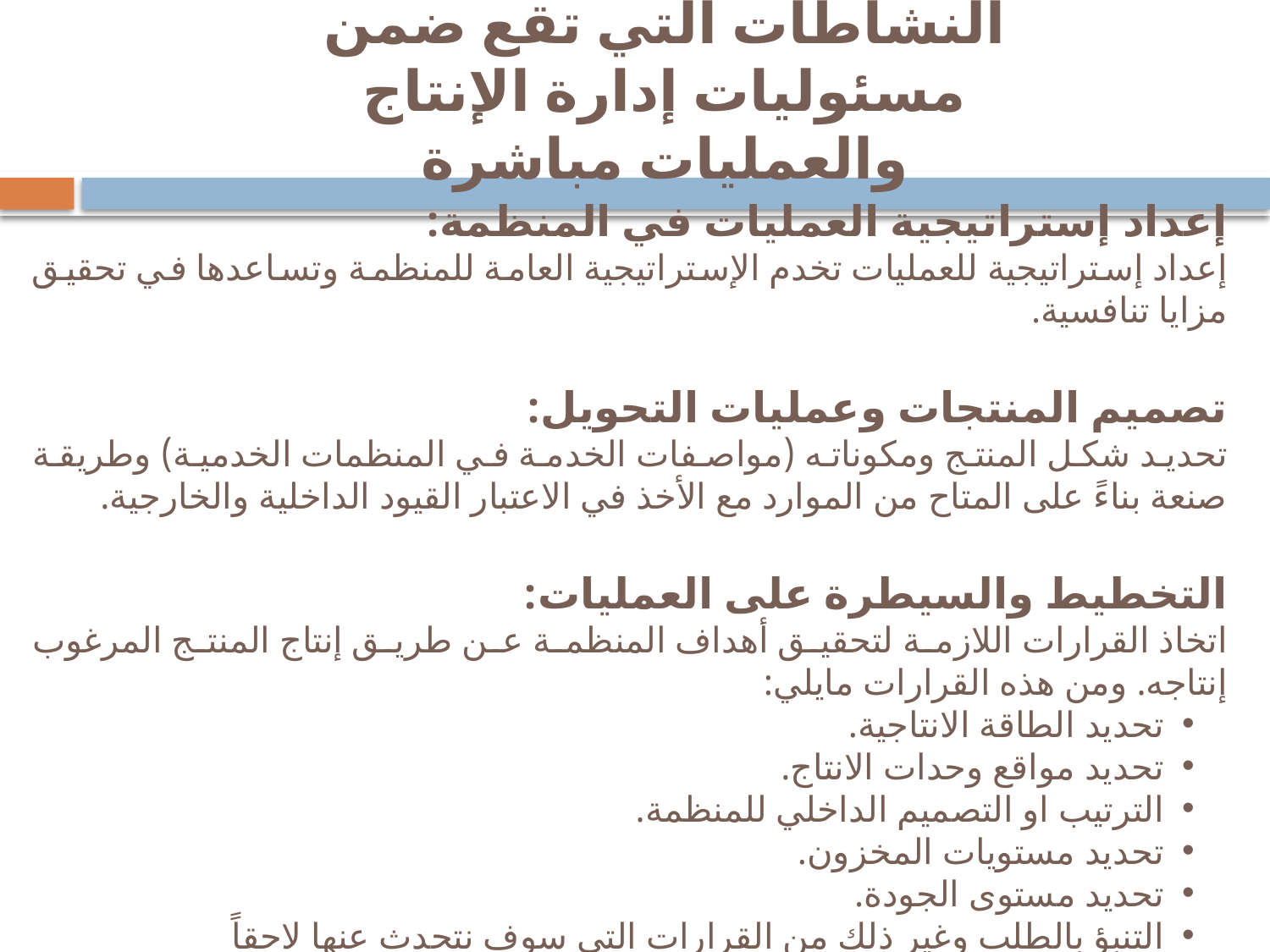

# النشاطات التي تقع ضمن مسئوليات إدارة الإنتاج والعمليات مباشرة
إعداد إستراتيجية العمليات في المنظمة:
إعداد إستراتيجية للعمليات تخدم الإستراتيجية العامة للمنظمة وتساعدها في تحقيق مزايا تنافسية.

تصميم المنتجات وعمليات التحويل:
تحديد شكل المنتج ومكوناته (مواصفات الخدمة في المنظمات الخدمية) وطريقة صنعة بناءً على المتاح من الموارد مع الأخذ في الاعتبار القيود الداخلية والخارجية.

التخطيط والسيطرة على العمليات:
اتخاذ القرارات اللازمة لتحقيق أهداف المنظمة عن طريق إنتاج المنتج المرغوب إنتاجه. ومن هذه القرارات مايلي:
تحديد الطاقة الانتاجية.
تحديد مواقع وحدات الانتاج.
الترتيب او التصميم الداخلي للمنظمة.
تحديد مستويات المخزون.
تحديد مستوى الجودة.
التنبؤ بالطلب وغير ذلك من القرارات التي سوف نتحدث عنها لاحقاً